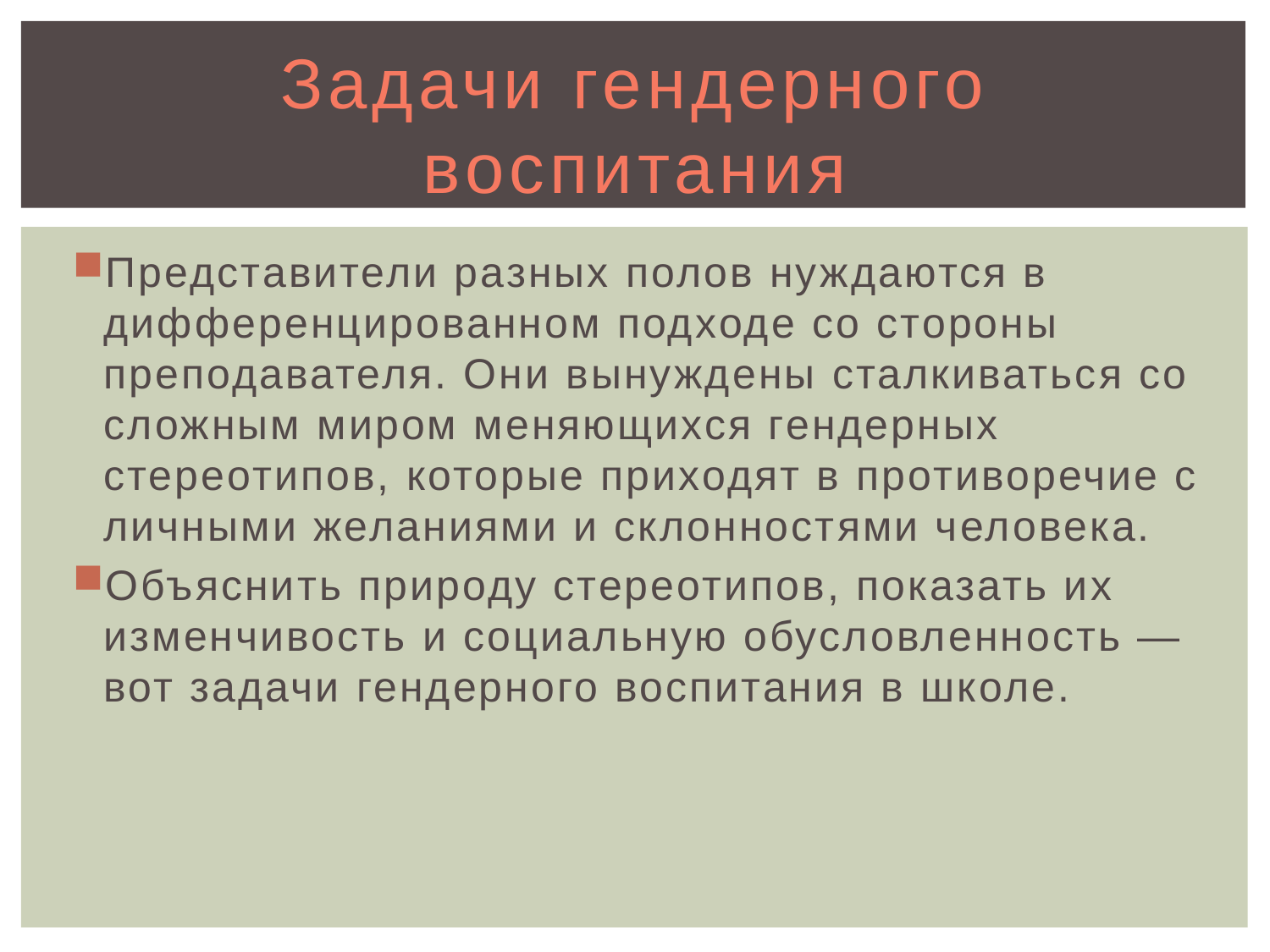

# Задачи гендерного воспитания
Представители разных полов нуждаются в дифференцированном подходе со стороны преподавателя. Они вынуждены сталкиваться со сложным миром меняющихся гендерных стереотипов, которые приходят в противоречие с личными желаниями и склонностями человека.
Объяснить природу стереотипов, показать их изменчивость и социальную обусловленность — вот задачи гендерного воспитания в школе.